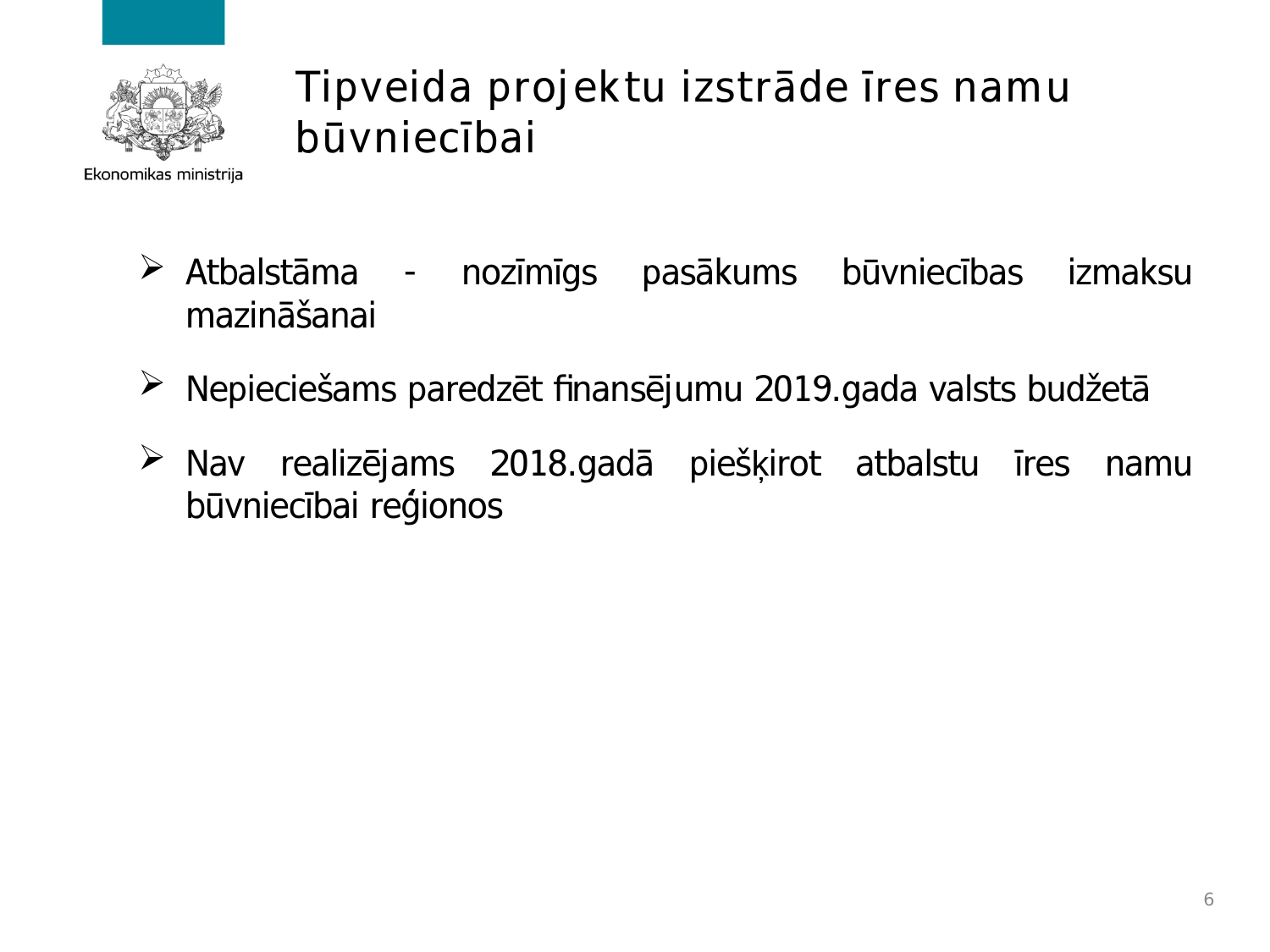

# Tipveida projektu izstrāde īres namu būvniecībai
Atbalstāma - nozīmīgs pasākums būvniecības izmaksu mazināšanai
Nepieciešams paredzēt finansējumu 2019.gada valsts budžetā
Nav realizējams 2018.gadā piešķirot atbalstu īres namu būvniecībai reģionos
6